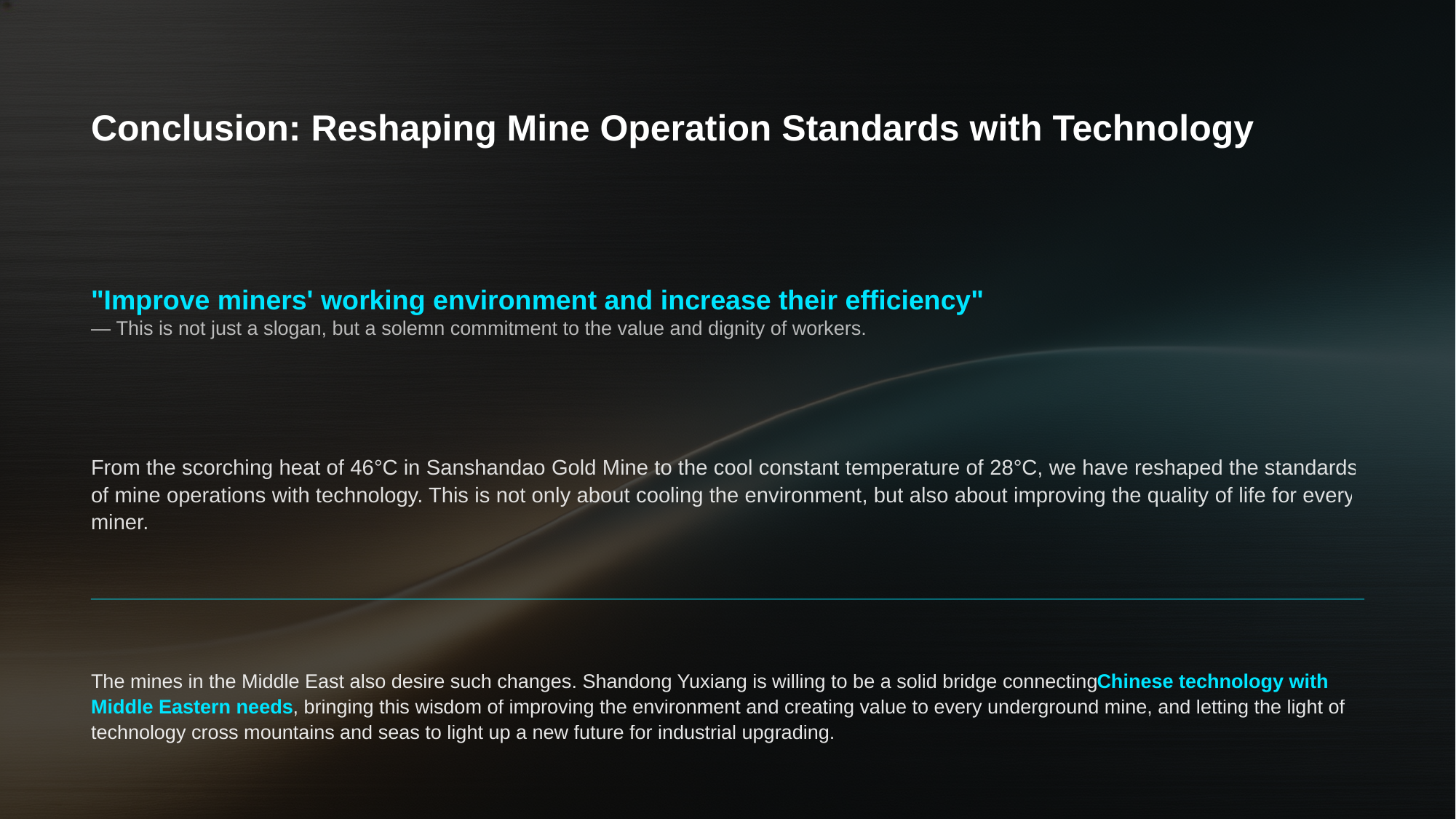

Conclusion: Reshaping Mine Operation Standards with Technology
"Improve miners' working environment and increase their efficiency"
— This is not just a slogan, but a solemn commitment to the value and dignity of workers.
From the scorching heat of 46°C in Sanshandao Gold Mine to the cool constant temperature of 28°C, we have reshaped the standards of mine operations with technology. This is not only about cooling the environment, but also about improving the quality of life for every miner.
The mines in the Middle East also desire such changes. Shandong Yuxiang is willing to be a solid bridge connectingChinese technology with Middle Eastern needs, bringing this wisdom of improving the environment and creating value to every underground mine, and letting the light of technology cross mountains and seas to light up a new future for industrial upgrading.